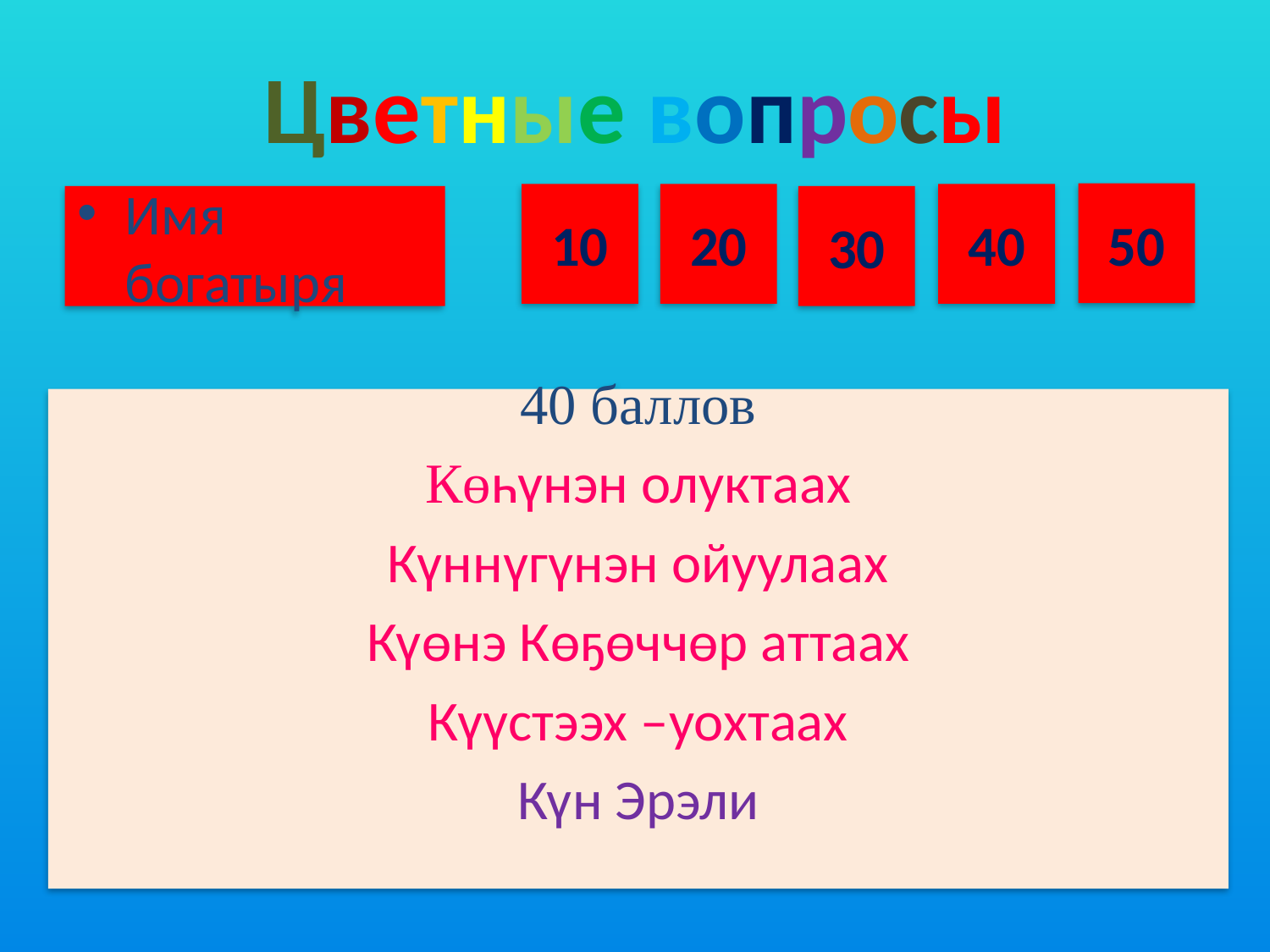

# Цветные вопросы
50
10
20
40
Имя богатыря
30
40 баллов
Кɵһүнэн олуктаах
Күннүгүнэн ойуулаах
Күɵнэ Кɵҕɵччɵр аттаах
Күүстээх –уохтаах
Күн Эрэли